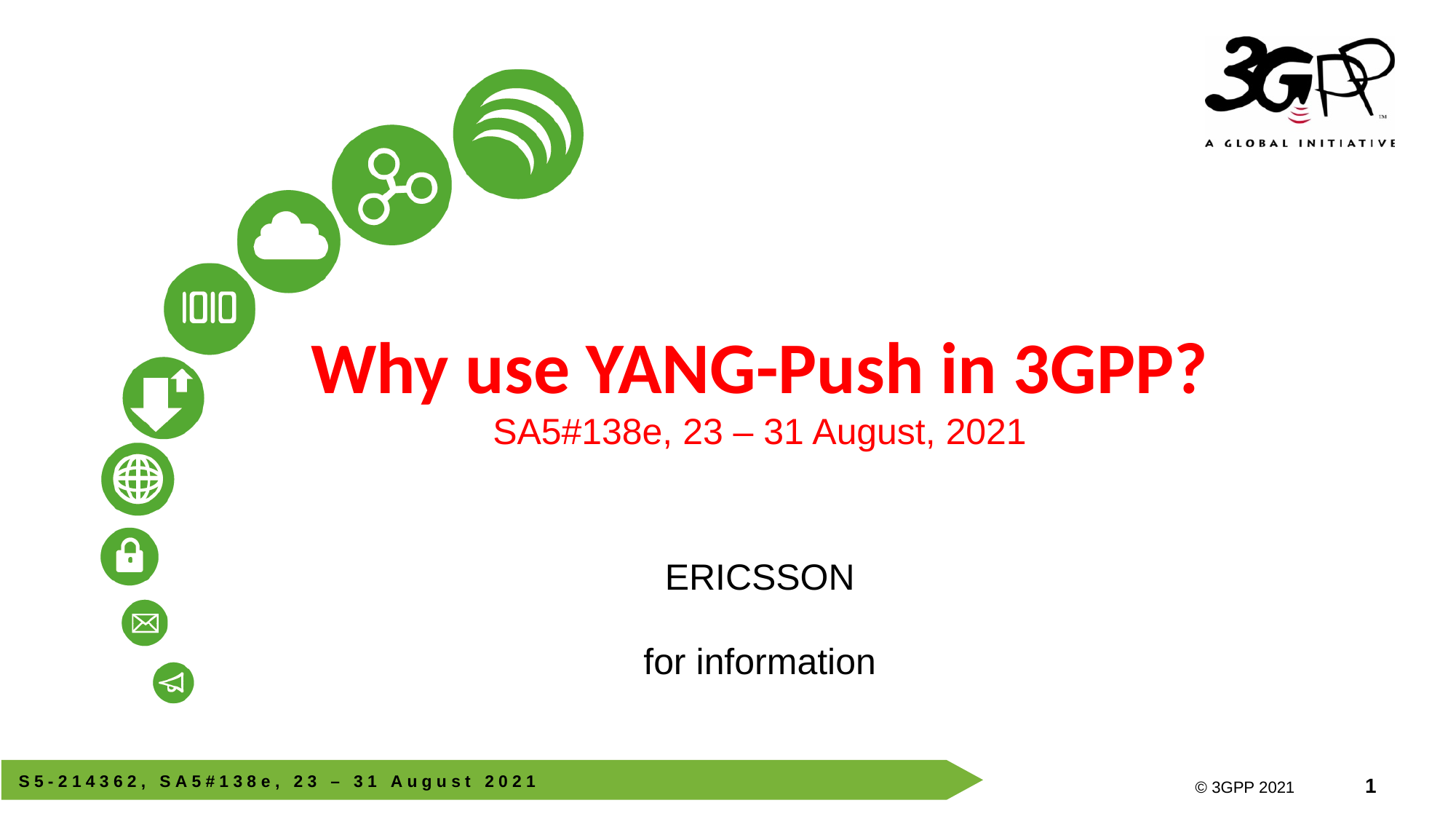

# Why use YANG-Push in 3GPP? SA5#138e, 23 – 31 August, 2021
ERICSSON

for information